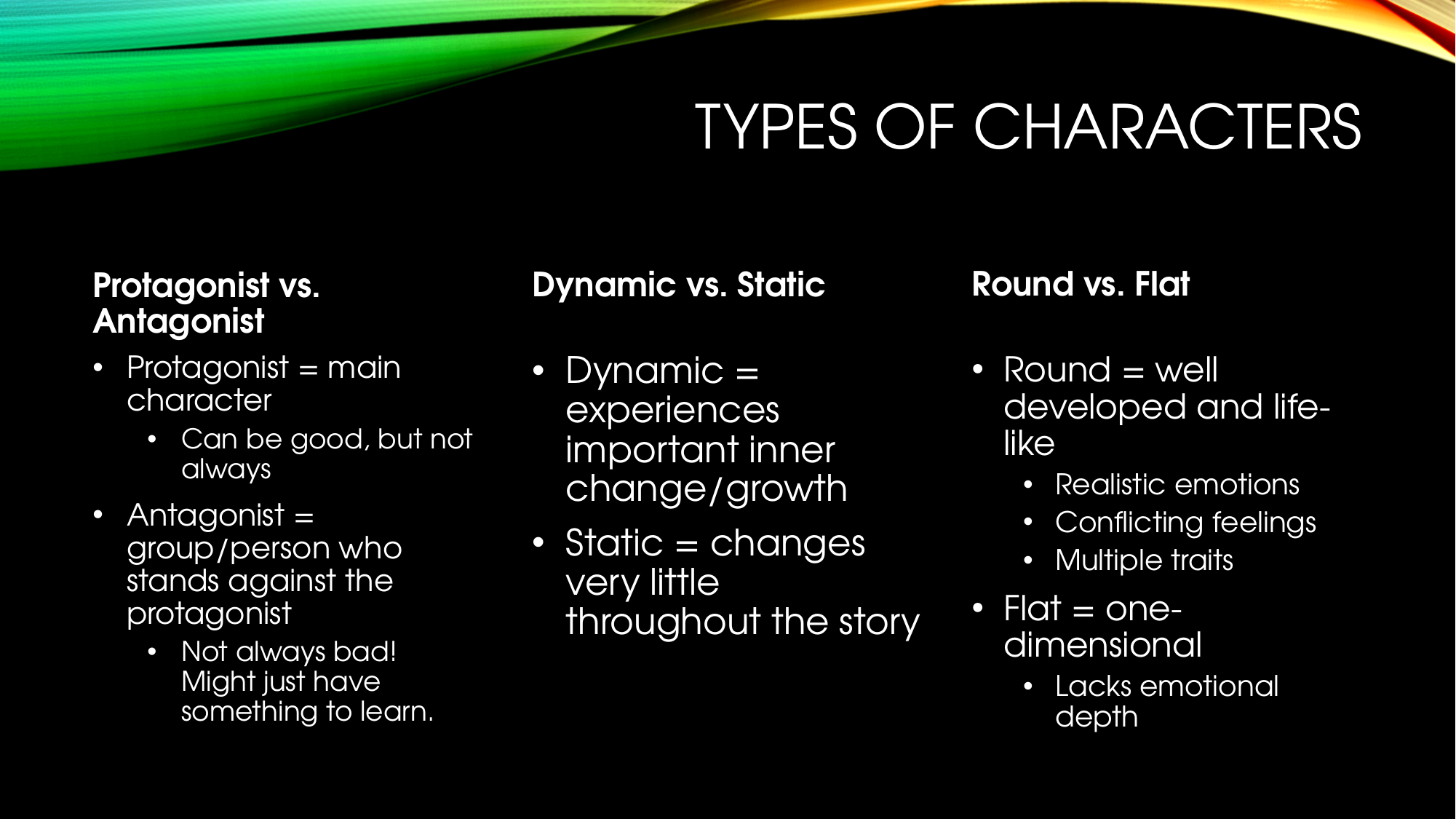

Types of Characters
Round vs. Flat
Dynamic vs. Static
Protagonist vs. Antagonist
Dynamic = experiences important inner change/growth
Static = changes very little throughout the story
Protagonist = main character
Can be good, but not always
Antagonist = group/person who stands against the protagonist
Not always bad!  Might just have something to learn.
Round = well developed and life-like
Realistic emotions
Conflicting feelings
Multiple traits
Flat = one-dimensional
Lacks emotional depth